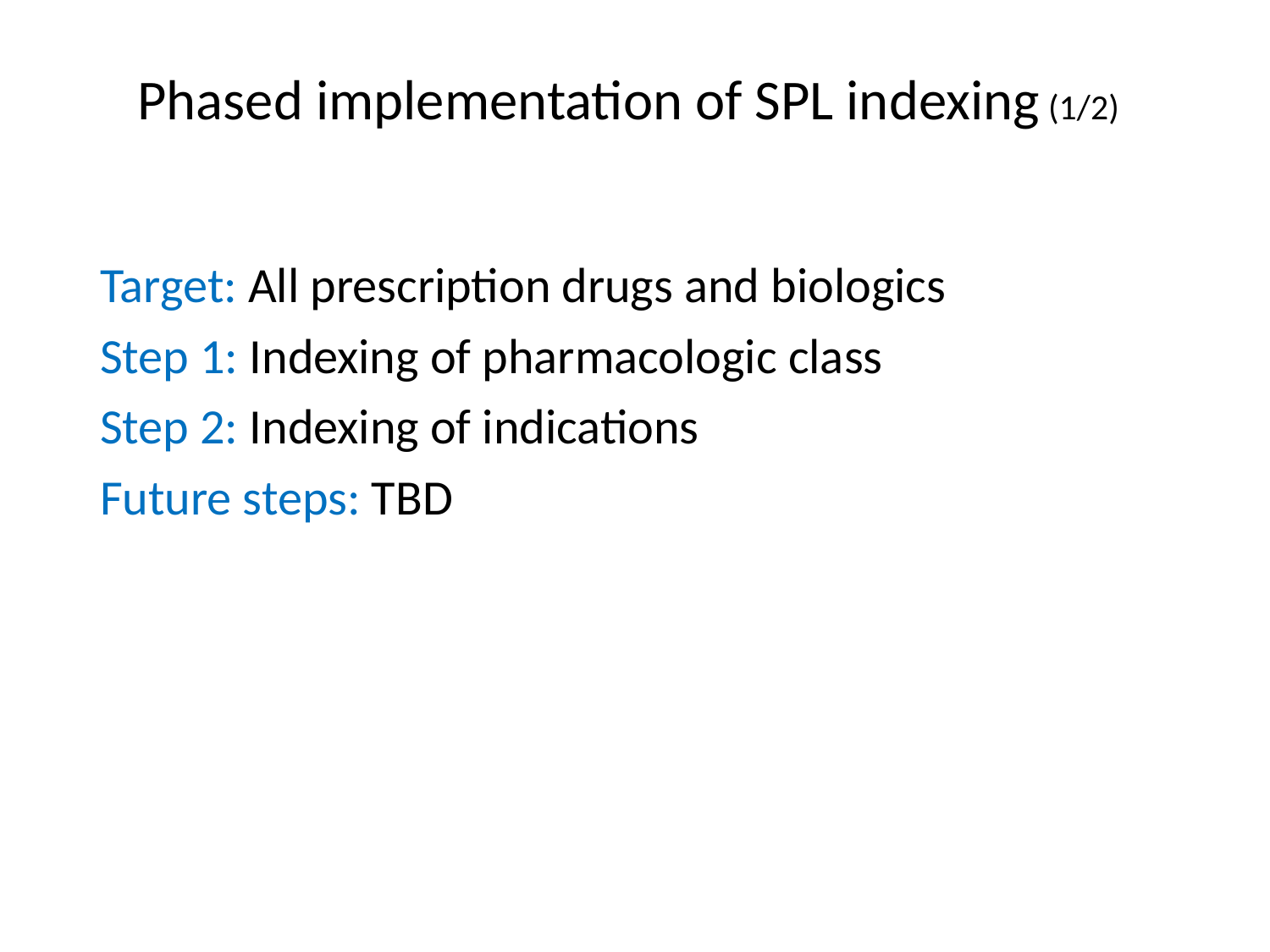

# Phased implementation of SPL indexing (1/2)
Target: All prescription drugs and biologics
Step 1: Indexing of pharmacologic class
Step 2: Indexing of indications
Future steps: TBD